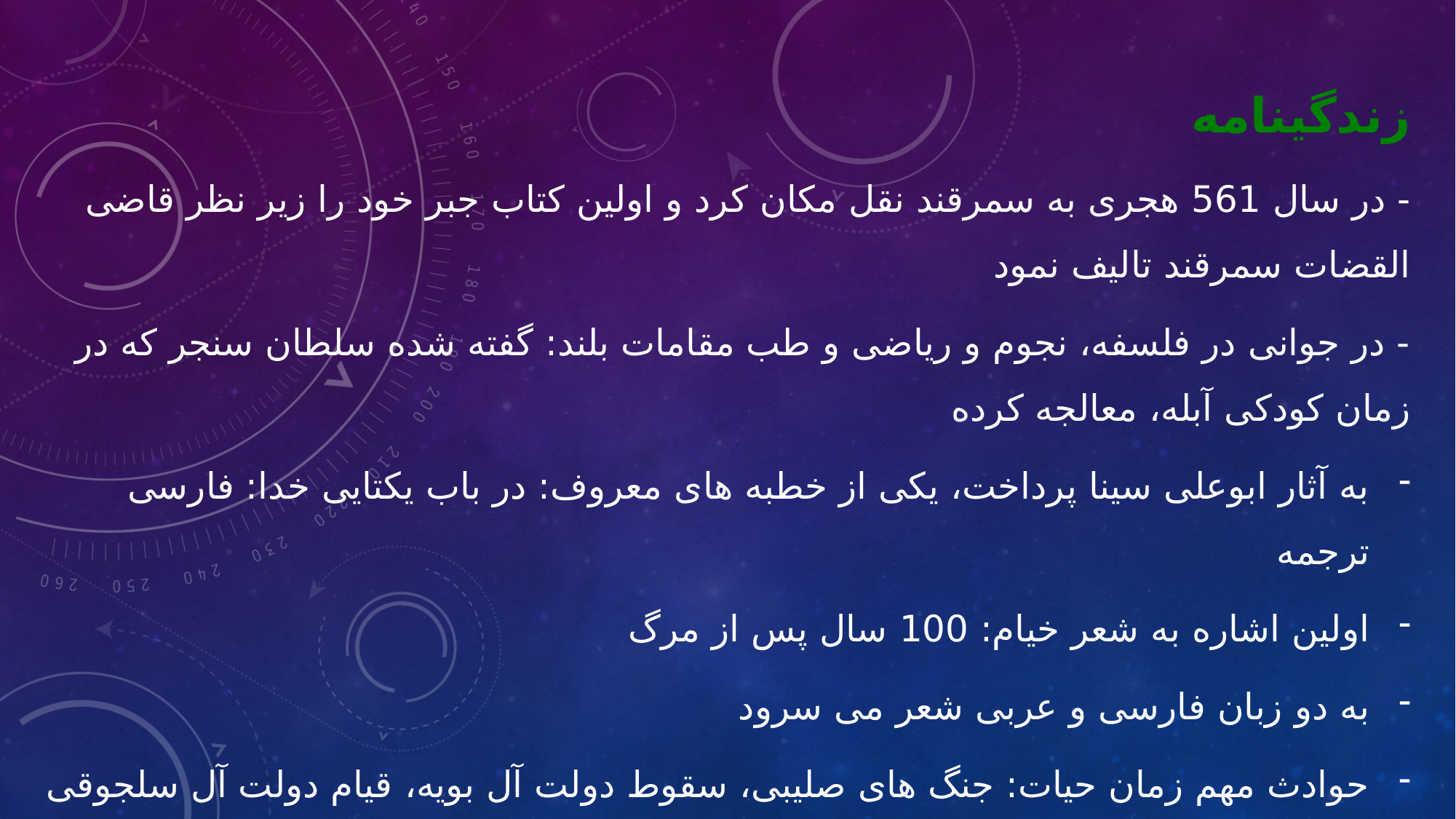

زندگینامه
- در سال 561 هجری به سمرقند نقل مکان کرد و اولین کتاب جبر خود را زیر نظر قاضی القضات سمرقند تالیف نمود
- در جوانی در فلسفه، نجوم و ریاضی و طب مقامات بلند: گفته شده سلطان سنجر که در زمان کودکی آبله، معالجه کرده
به آثار ابوعلی سینا پرداخت، یکی از خطبه های معروف: در باب یکتایی خدا: فارسی ترجمه
اولین اشاره به شعر خیام: 100 سال پس از مرگ
به دو زبان فارسی و عربی شعر می سرود
حوادث مهم زمان حیات: جنگ های صلیبی، سقوط دولت آل بویه، قیام دولت آل سلجوقی
بیشتر عمر: نیشابور. در حیات خود فقط دو بار از نیشابور خارج شد:1: مراسم حج 2: شهر ری و بخارا